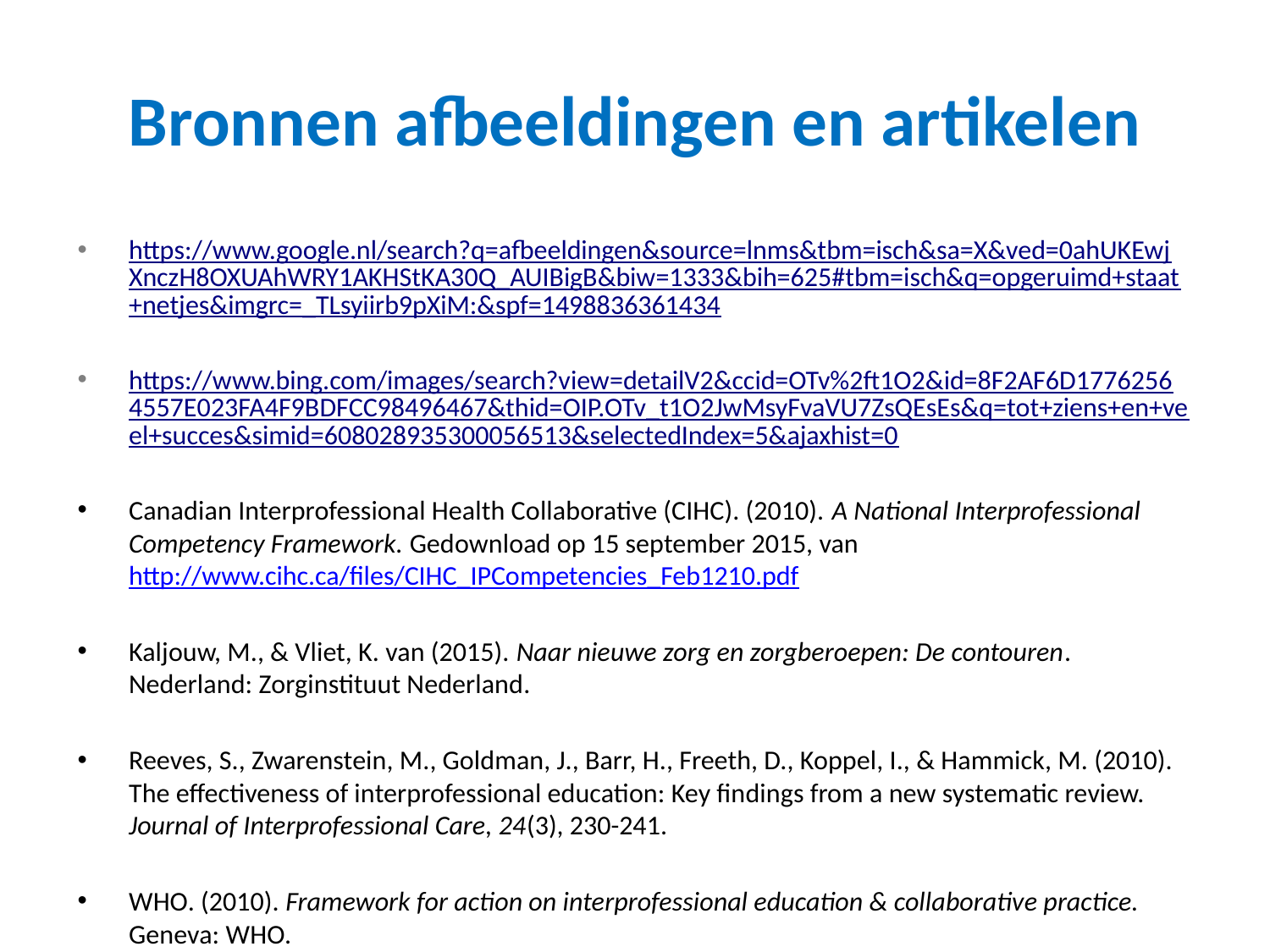

# Bronnen afbeeldingen en artikelen
https://www.google.nl/search?q=afbeeldingen&source=lnms&tbm=isch&sa=X&ved=0ahUKEwjXnczH8OXUAhWRY1AKHStKA30Q_AUIBigB&biw=1333&bih=625#tbm=isch&q=opgeruimd+staat+netjes&imgrc=_TLsyiirb9pXiM:&spf=1498836361434

https://www.bing.com/images/search?view=detailV2&ccid=OTv%2ft1O2&id=8F2AF6D17762564557E023FA4F9BDFCC98496467&thid=OIP.OTv_t1O2JwMsyFvaVU7ZsQEsEs&q=tot+ziens+en+veel+succes&simid=608028935300056513&selectedIndex=5&ajaxhist=0

Canadian Interprofessional Health Collaborative (CIHC). (2010). A National Interprofessional Competency Framework. Gedownload op 15 september 2015, van http://www.cihc.ca/files/CIHC_IPCompetencies_Feb1210.pdf

Kaljouw, M., & Vliet, K. van (2015). Naar nieuwe zorg en zorgberoepen: De contouren. Nederland: Zorginstituut Nederland.

Reeves, S., Zwarenstein, M., Goldman, J., Barr, H., Freeth, D., Koppel, I., & Hammick, M. (2010). The effectiveness of interprofessional education: Key findings from a new systematic review. Journal of Interprofessional Care, 24(3), 230-241.

WHO. (2010). Framework for action on interprofessional education & collaborative practice. Geneva: WHO.